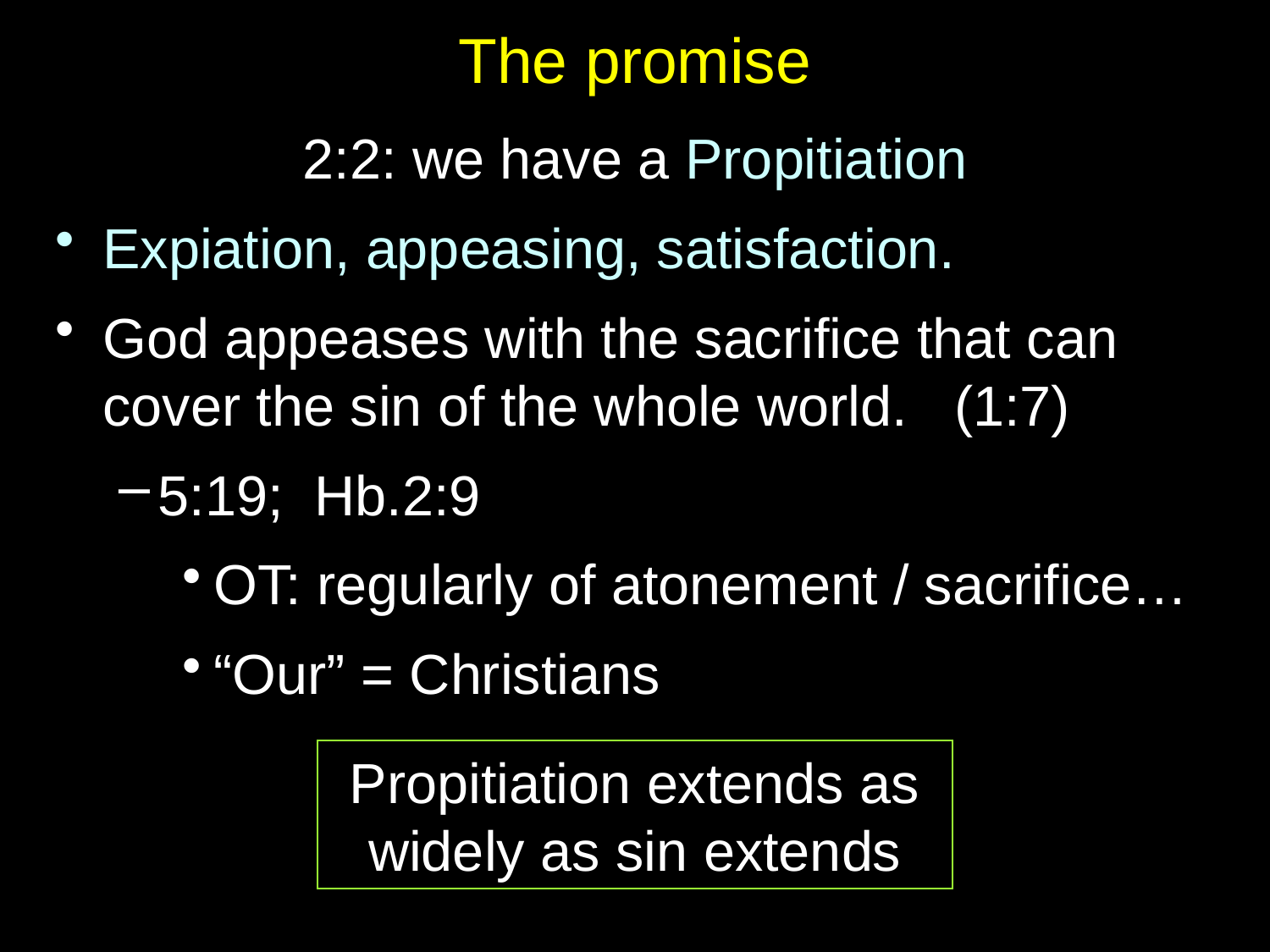

# The promise
2:2: we have a Propitiation
Expiation, appeasing, satisfaction.
God appeases with the sacrifice that can cover the sin of the whole world.   (1:7)
5:19;  Hb.2:9
OT: regularly of atonement / sacrifice…
“Our” = Christians

Propitiation extends as
widely as sin extends